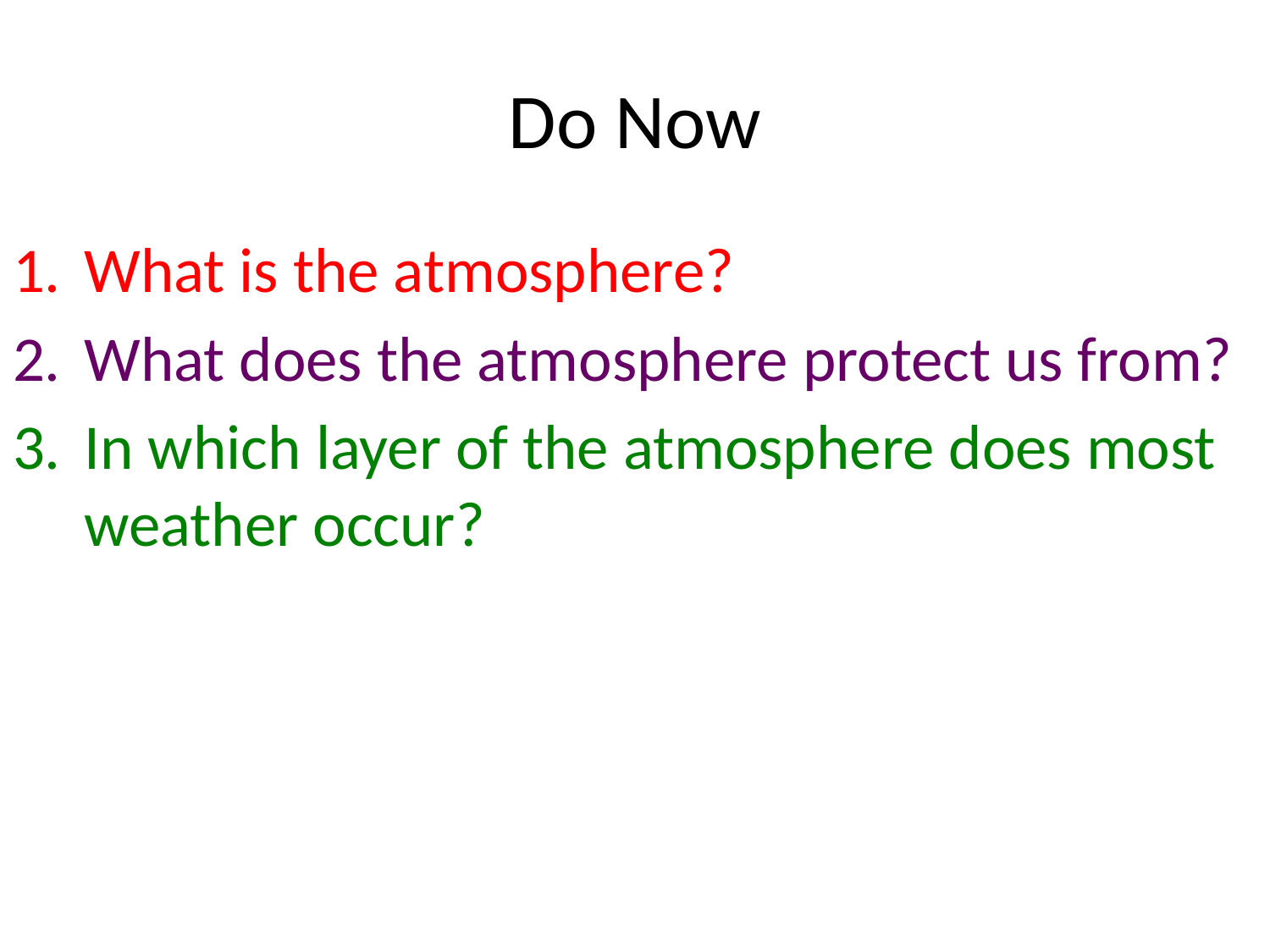

# Do Now
What is the atmosphere?
What does the atmosphere protect us from?
In which layer of the atmosphere does most weather occur?